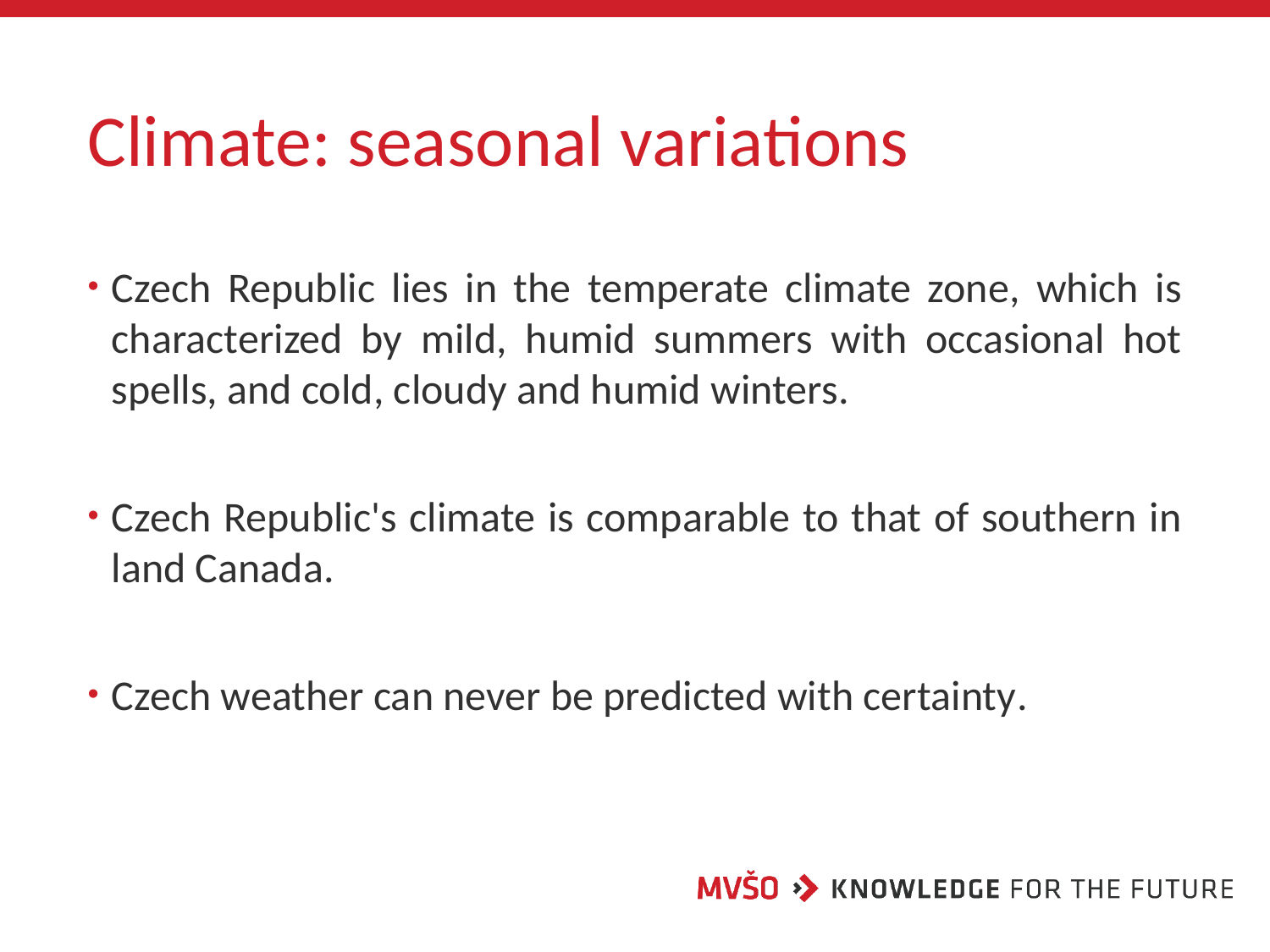

# Climate: seasonal variations
Czech Republic lies in the temperate climate zone, which is characterized by mild, humid summers with occasional hot spells, and cold, cloudy and humid winters.

Czech Republic's climate is comparable to that of southern in land Canada.

Czech weather can never be predicted with certainty.